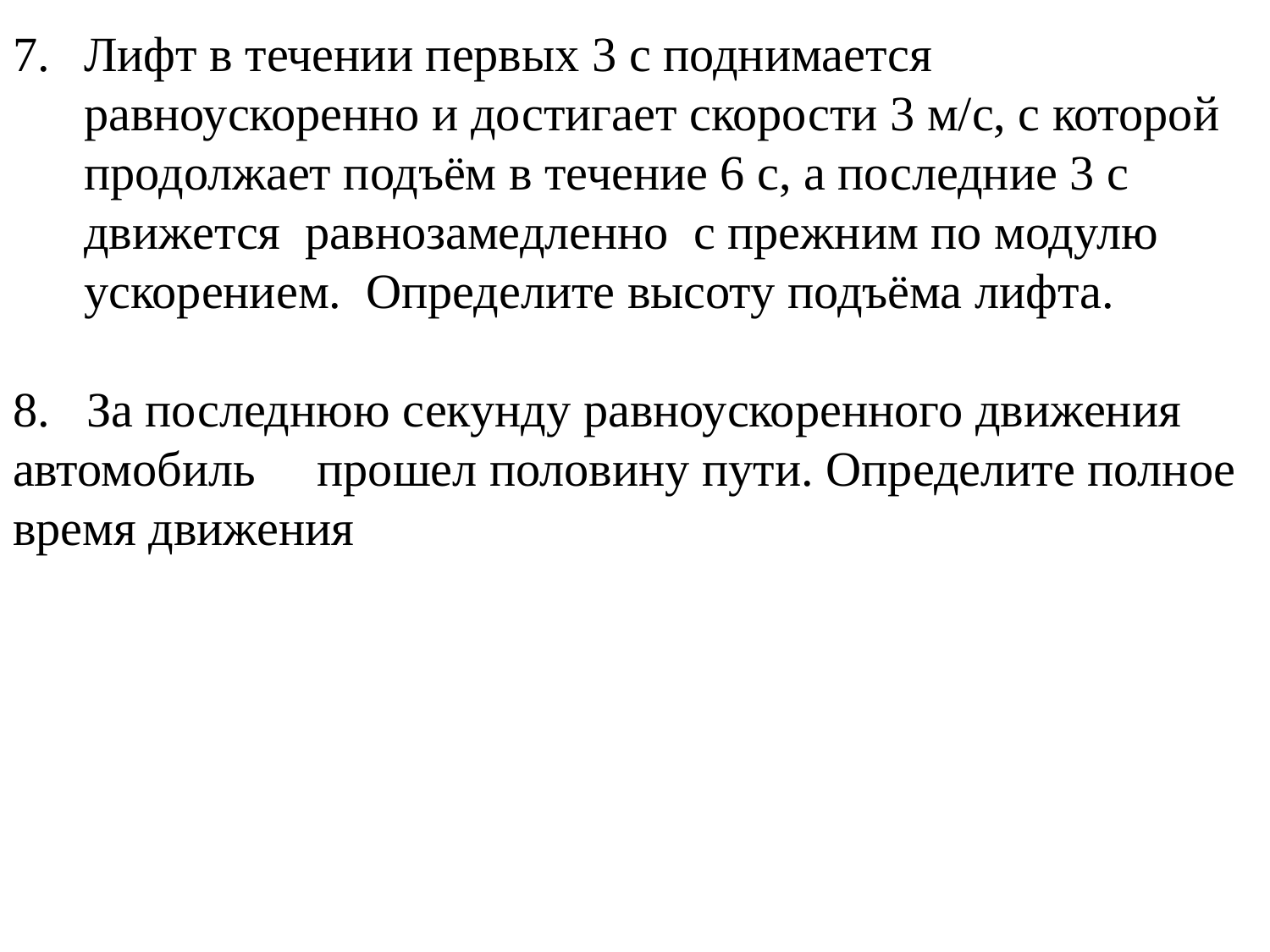

Лифт в течении первых 3 с поднимается равноускоренно и достигает скорости 3 м/с, с которой продолжает подъём в течение 6 с, а последние 3 с движется  равнозамедленно  с прежним по модулю ускорением.  Определите высоту подъёма лифта.

8.   За последнюю секунду равноускоренного движения автомобиль     прошел половину пути. Определите полное время движения